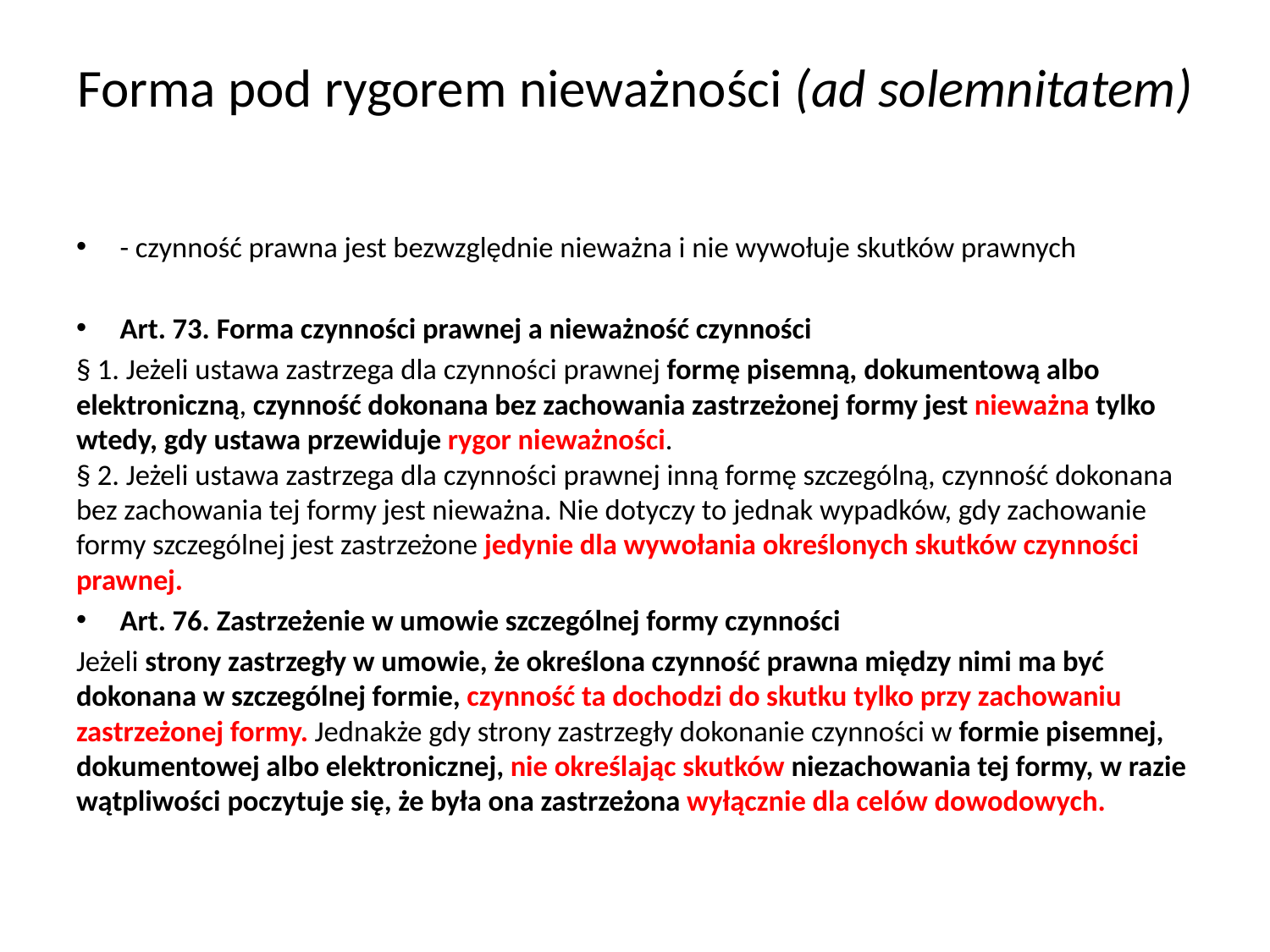

# Forma pod rygorem nieważności (ad solemnitatem)
- czynność prawna jest bezwzględnie nieważna i nie wywołuje skutków prawnych

Art. 73. Forma czynności prawnej a nieważność czynności
§ 1. Jeżeli ustawa zastrzega dla czynności prawnej formę pisemną, dokumentową albo elektroniczną, czynność dokonana bez zachowania zastrzeżonej formy jest nieważna tylko wtedy, gdy ustawa przewiduje rygor nieważności.
§ 2. Jeżeli ustawa zastrzega dla czynności prawnej inną formę szczególną, czynność dokonana bez zachowania tej formy jest nieważna. Nie dotyczy to jednak wypadków, gdy zachowanie formy szczególnej jest zastrzeżone jedynie dla wywołania określonych skutków czynności prawnej.
Art. 76. Zastrzeżenie w umowie szczególnej formy czynności
Jeżeli strony zastrzegły w umowie, że określona czynność prawna między nimi ma być dokonana w szczególnej formie, czynność ta dochodzi do skutku tylko przy zachowaniu zastrzeżonej formy. Jednakże gdy strony zastrzegły dokonanie czynności w formie pisemnej, dokumentowej albo elektronicznej, nie określając skutków niezachowania tej formy, w razie wątpliwości poczytuje się, że była ona zastrzeżona wyłącznie dla celów dowodowych.